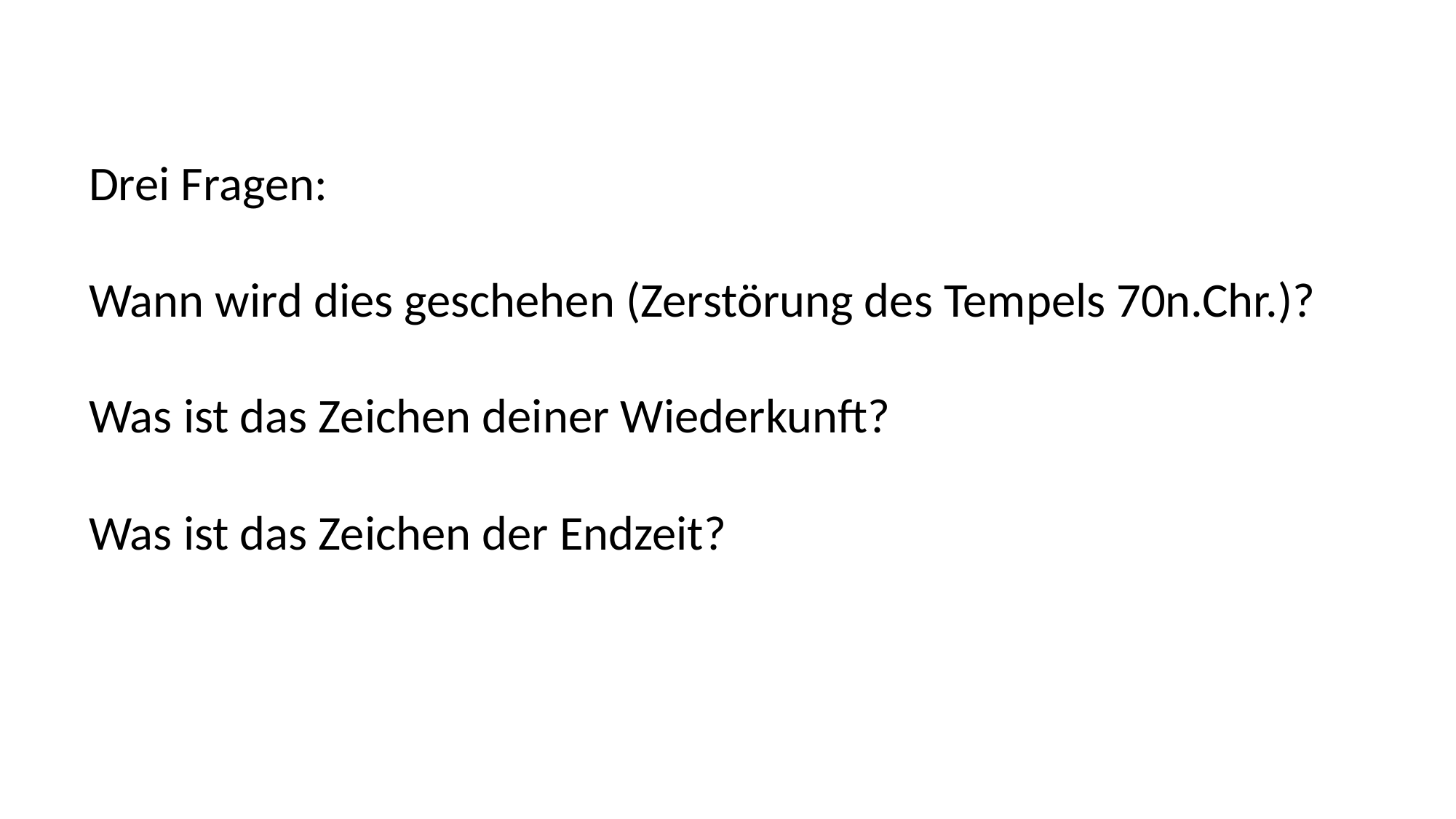

Drei Fragen:

Wann wird dies geschehen (Zerstörung des Tempels 70n.Chr.)?

Was ist das Zeichen deiner Wiederkunft?

Was ist das Zeichen der Endzeit?